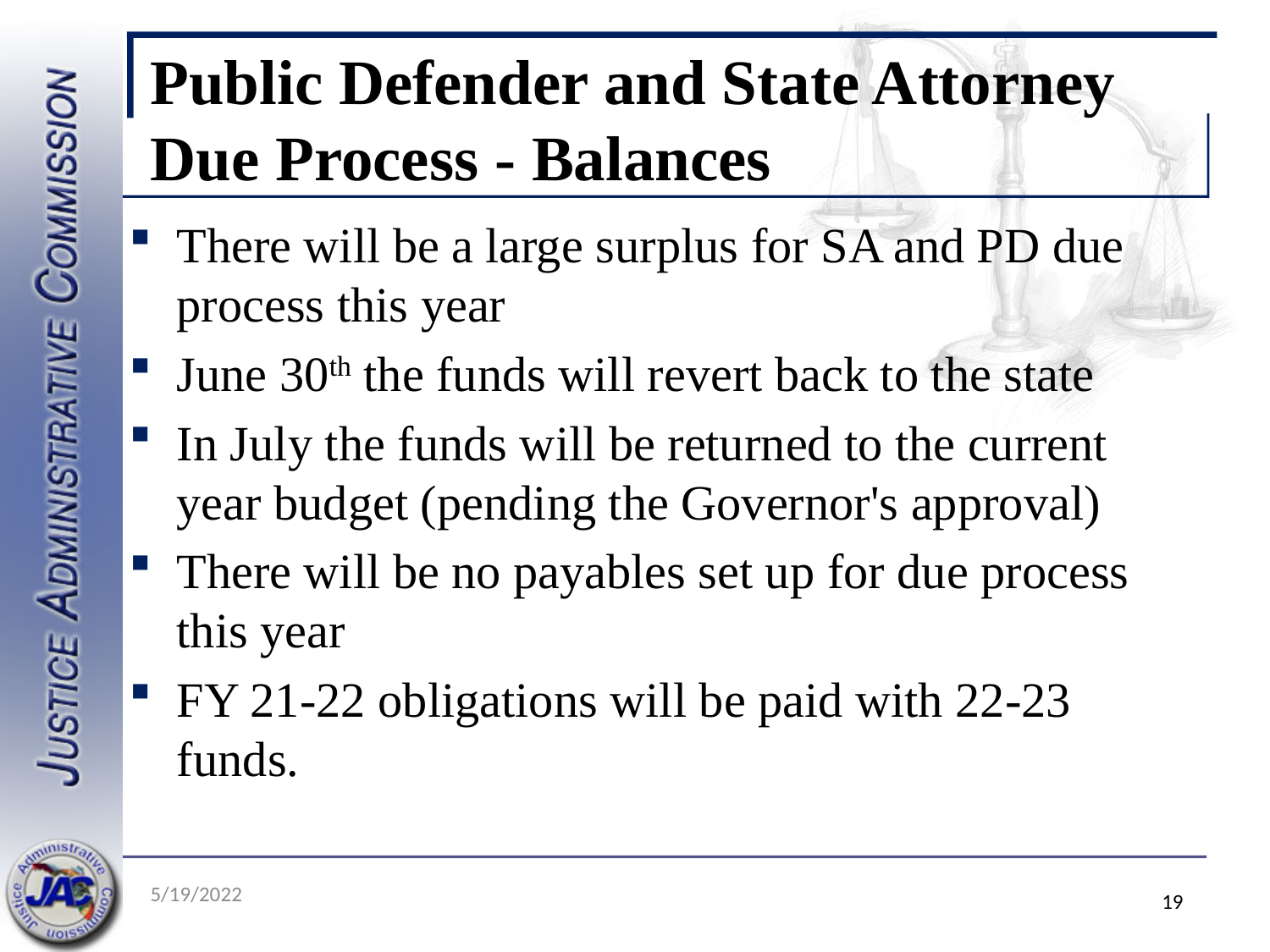

# Public Defender and State Attorney Due Process - Balances
There will be a large surplus for SA and PD due process this year
June 30th the funds will revert back to the state
In July the funds will be returned to the current year budget (pending the Governor's approval)
There will be no payables set up for due process this year
FY 21-22 obligations will be paid with 22-23 funds.

5/19/2022
19